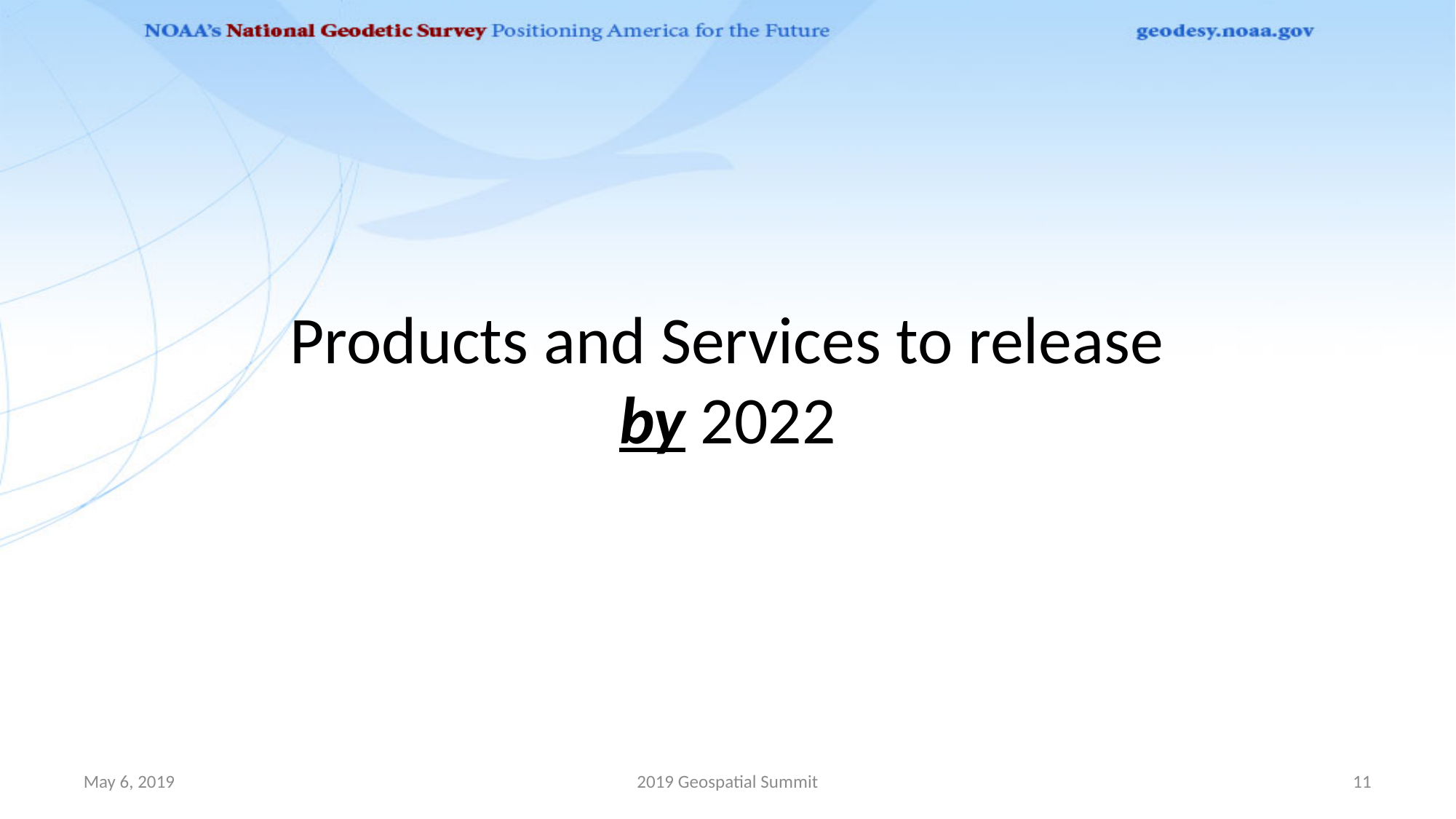

# Products and Services to release by 2022
May 6, 2019
2019 Geospatial Summit
11